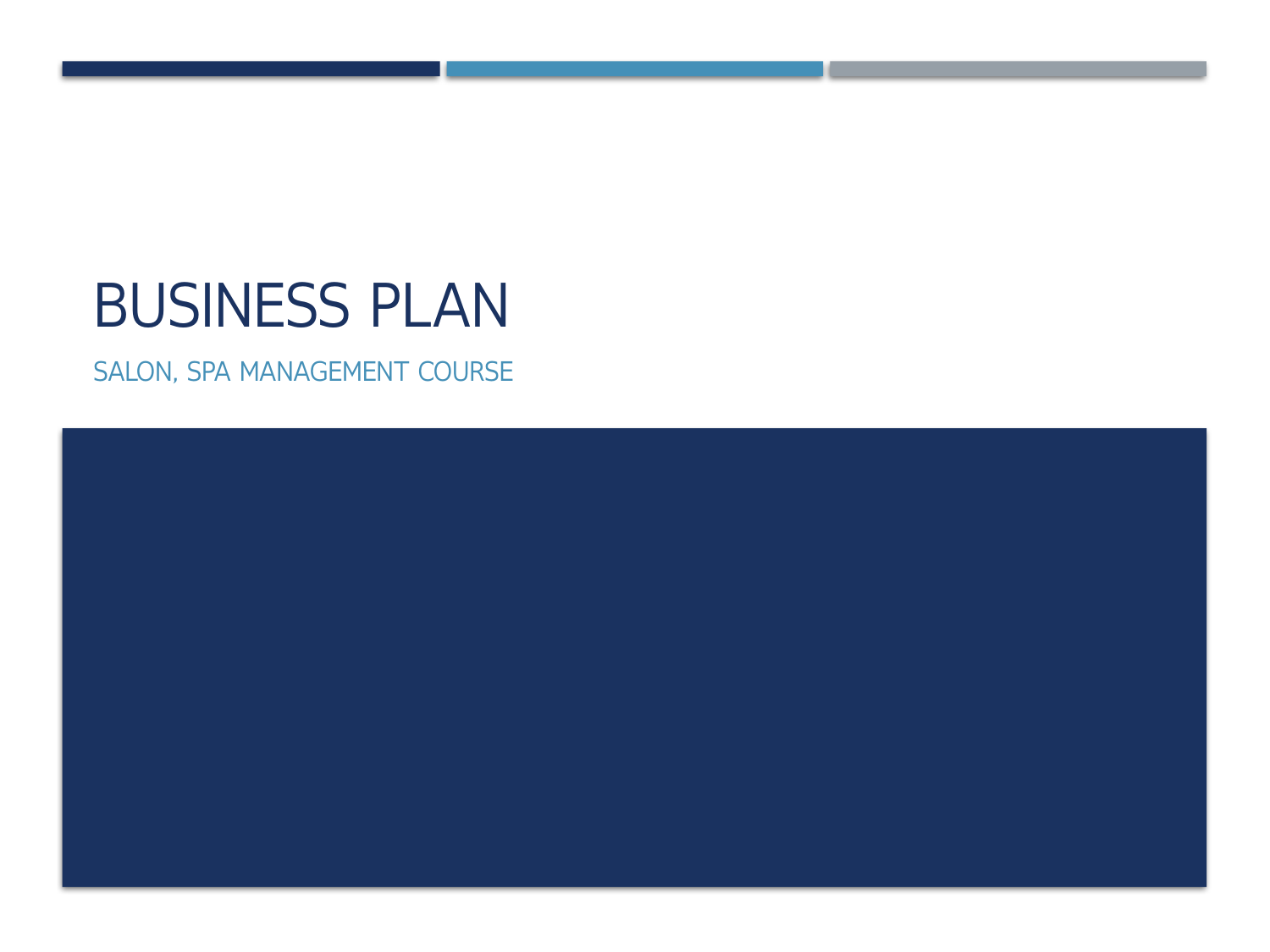

# Business Plan
Salon, Spa management course